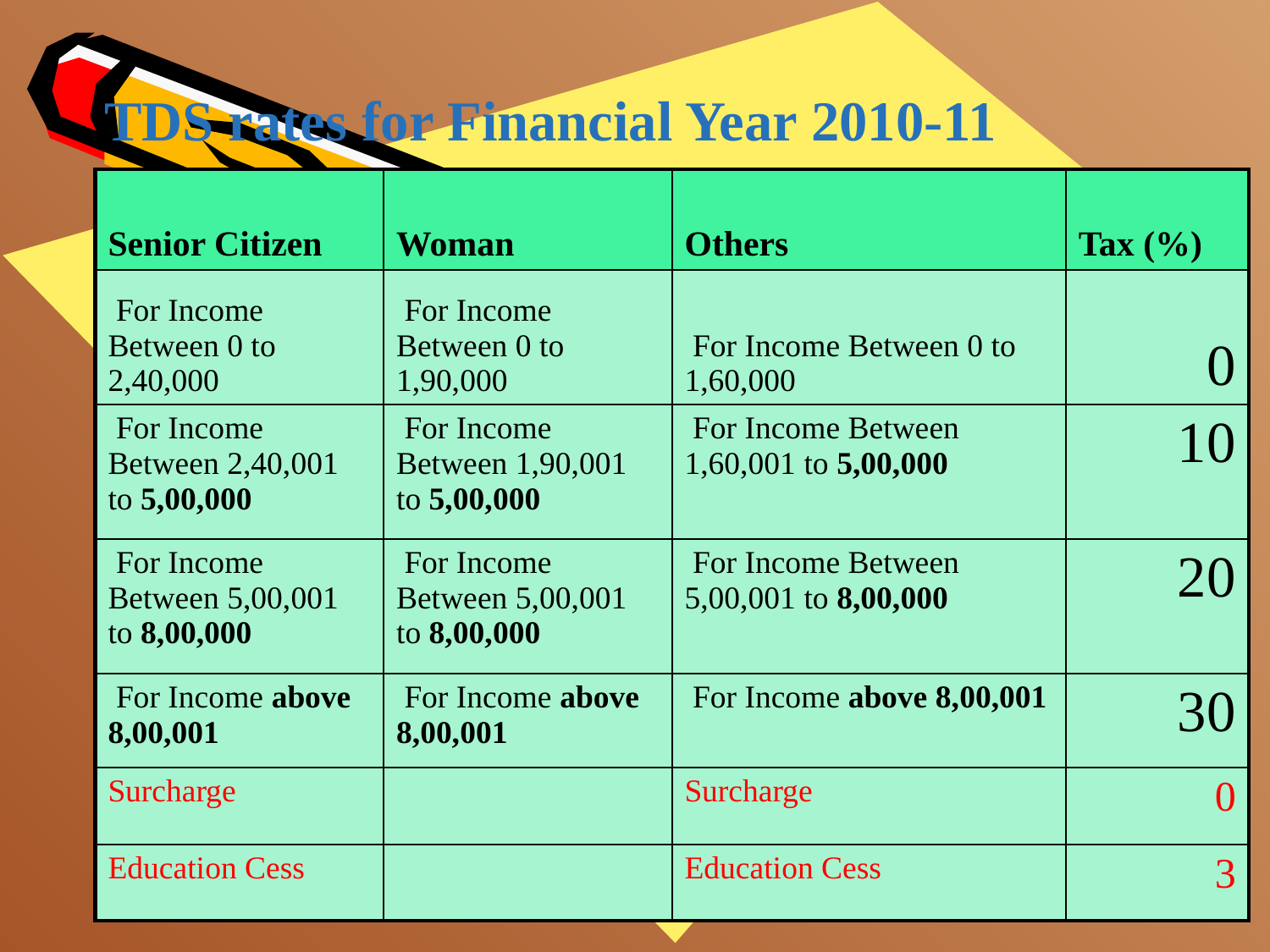

TDS rates for Financial Year 2010-11
| Senior Citizen | Woman | Others | Tax (%) |
| --- | --- | --- | --- |
| For Income Between 0 to 2,40,000 | For Income Between 0 to 1,90,000 | For Income Between 0 to 1,60,000 | 0 |
| For Income Between 2,40,001 to 5,00,000 | For Income Between 1,90,001 to 5,00,000 | For Income Between 1,60,001 to 5,00,000 | 10 |
| For Income Between 5,00,001 to 8,00,000 | For Income Between 5,00,001 to 8,00,000 | For Income Between 5,00,001 to 8,00,000 | 20 |
| For Income above 8,00,001 | For Income above 8,00,001 | For Income above 8,00,001 | 30 |
| Surcharge |  | Surcharge | 0 |
| Education Cess |  | Education Cess | 3 |